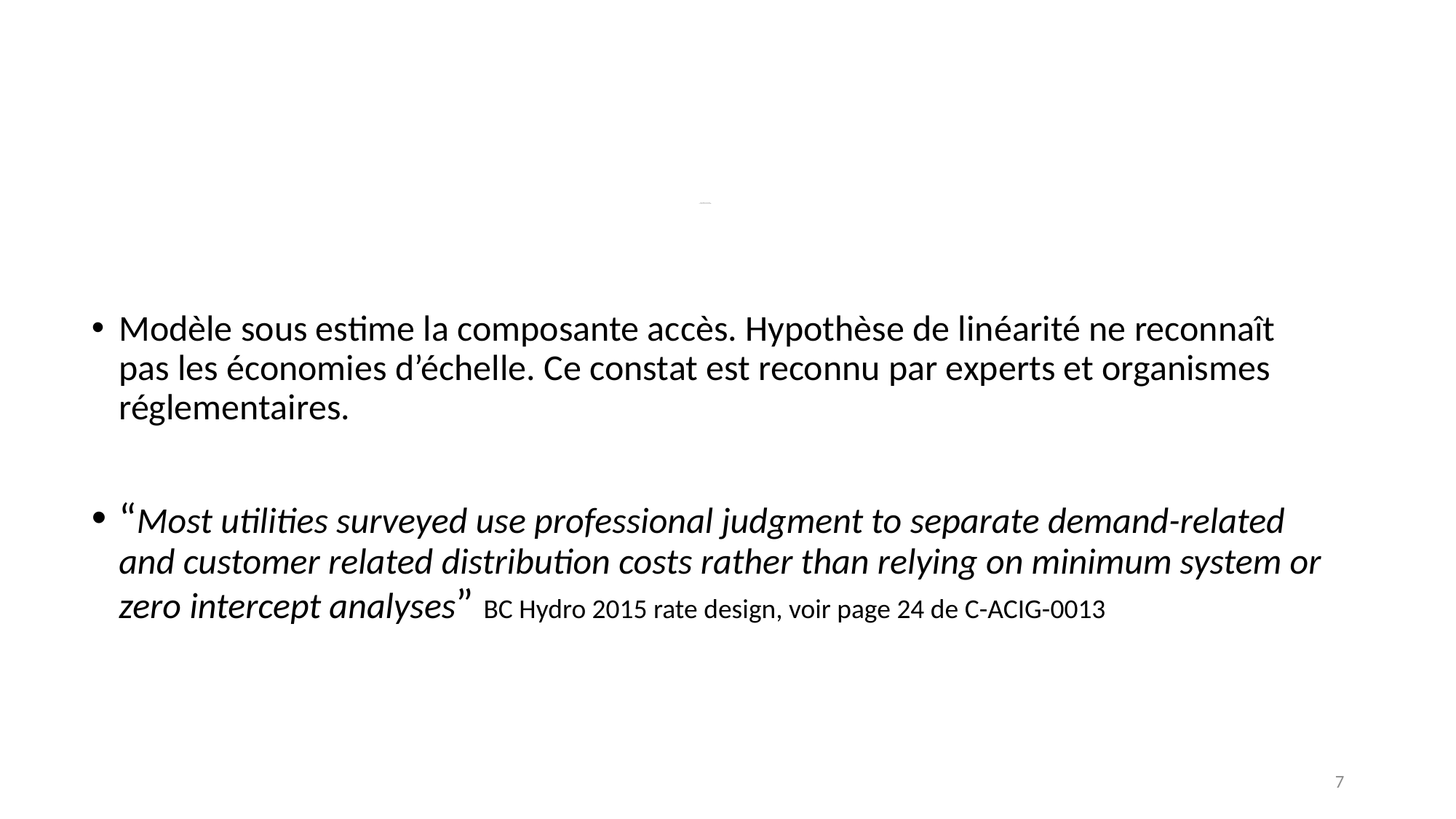

# Modèle de Gazifère pour estimer l’intercepte Coût moyen des conduites = Constante + β Diamètre
Modèle sous estime la composante accès. Hypothèse de linéarité ne reconnaît pas les économies d’échelle. Ce constat est reconnu par experts et organismes réglementaires.

“Most utilities surveyed use professional judgment to separate demand-related and customer related distribution costs rather than relying on minimum system or zero intercept analyses” BC Hydro 2015 rate design, voir page 24 de C-ACIG-0013

7